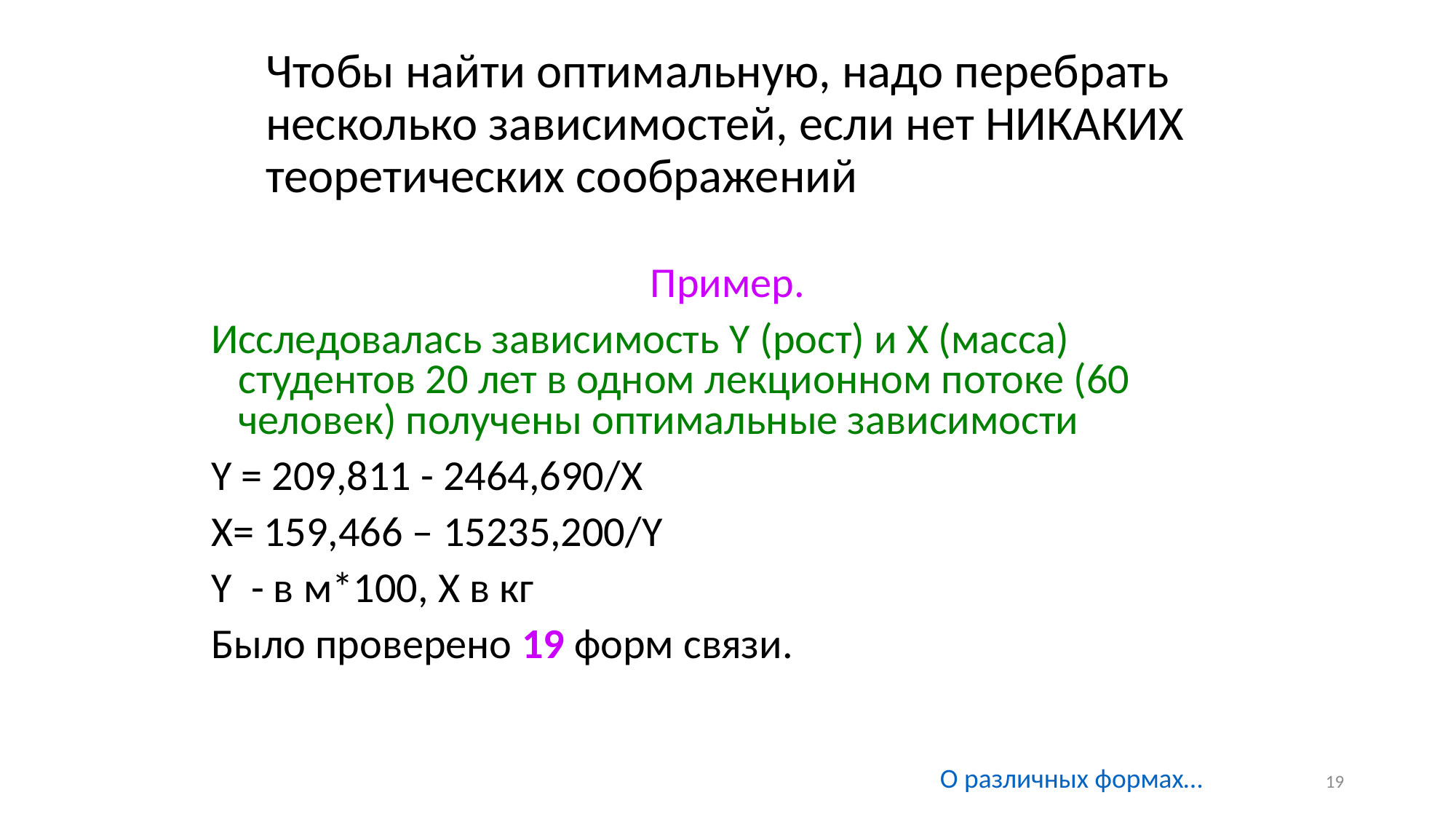

# Чтобы найти оптимальную, надо перебрать несколько зависимостей, если нет НИКАКИХ теоретических соображений

Пример.
Исследовалась зависимость Y (рост) и X (масса) студентов 20 лет в одном лекционном потоке (60 человек) получены оптимальные зависимости
Y = 209,811 - 2464,690/X
X= 159,466 – 15235,200/Y
Y  - в м*100, X в кг
Было проверено 19 форм связи.

О различных формах…
19